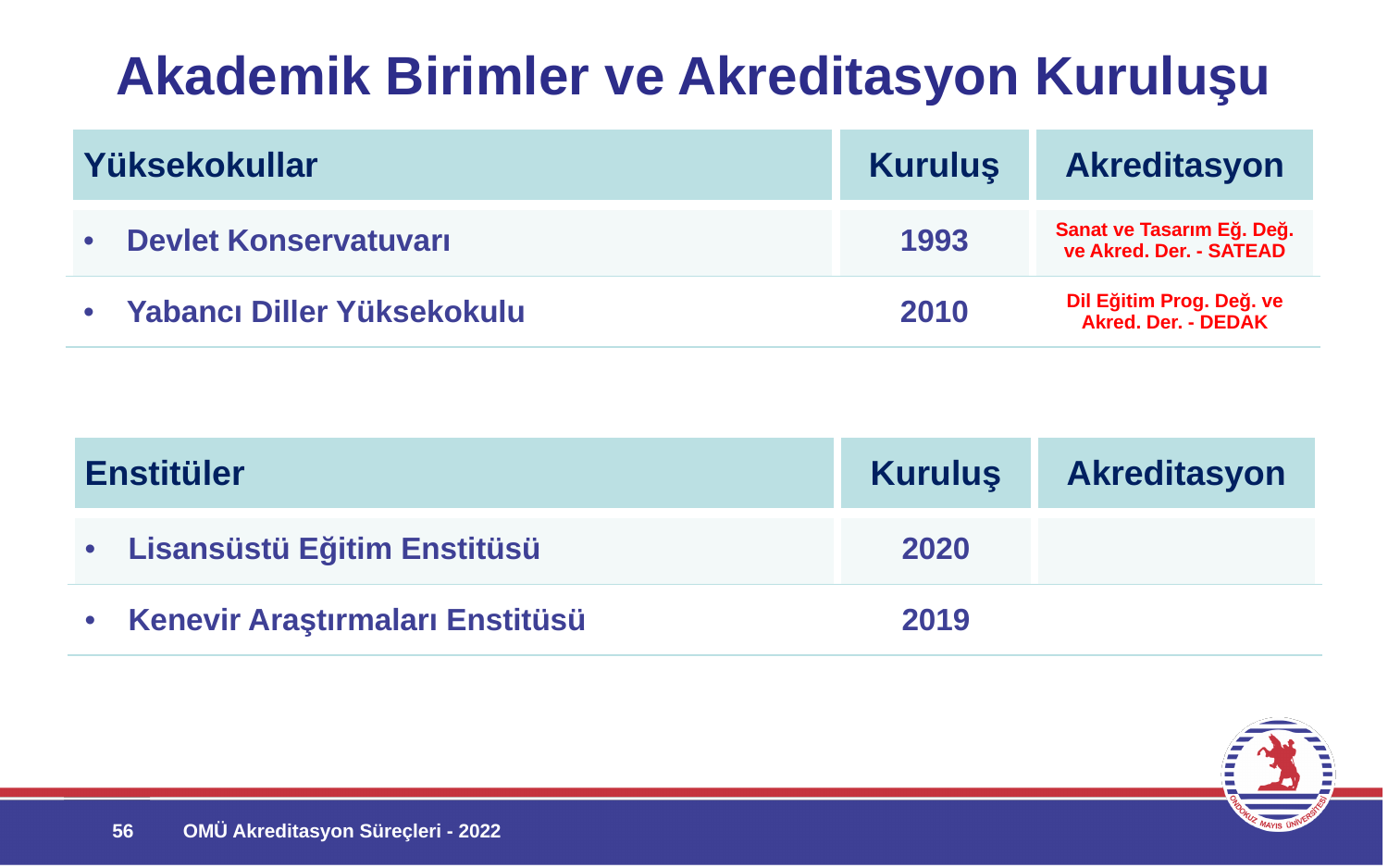

# Akademik Birimler ve Akreditasyon Kuruluşu
| Yüksekokullar | Kuruluş | Akreditasyon |
| --- | --- | --- |
| Devlet Konservatuvarı | 1993 | Sanat ve Tasarım Eğ. Değ. ve Akred. Der. - SATEAD |
| Yabancı Diller Yüksekokulu | 2010 | Dil Eğitim Prog. Değ. ve Akred. Der. - DEDAK |
| Enstitüler | Kuruluş | Akreditasyon |
| --- | --- | --- |
| Lisansüstü Eğitim Enstitüsü | 2020 |  |
| Kenevir Araştırmaları Enstitüsü | 2019 |  |
56
OMÜ Akreditasyon Süreçleri - 2022